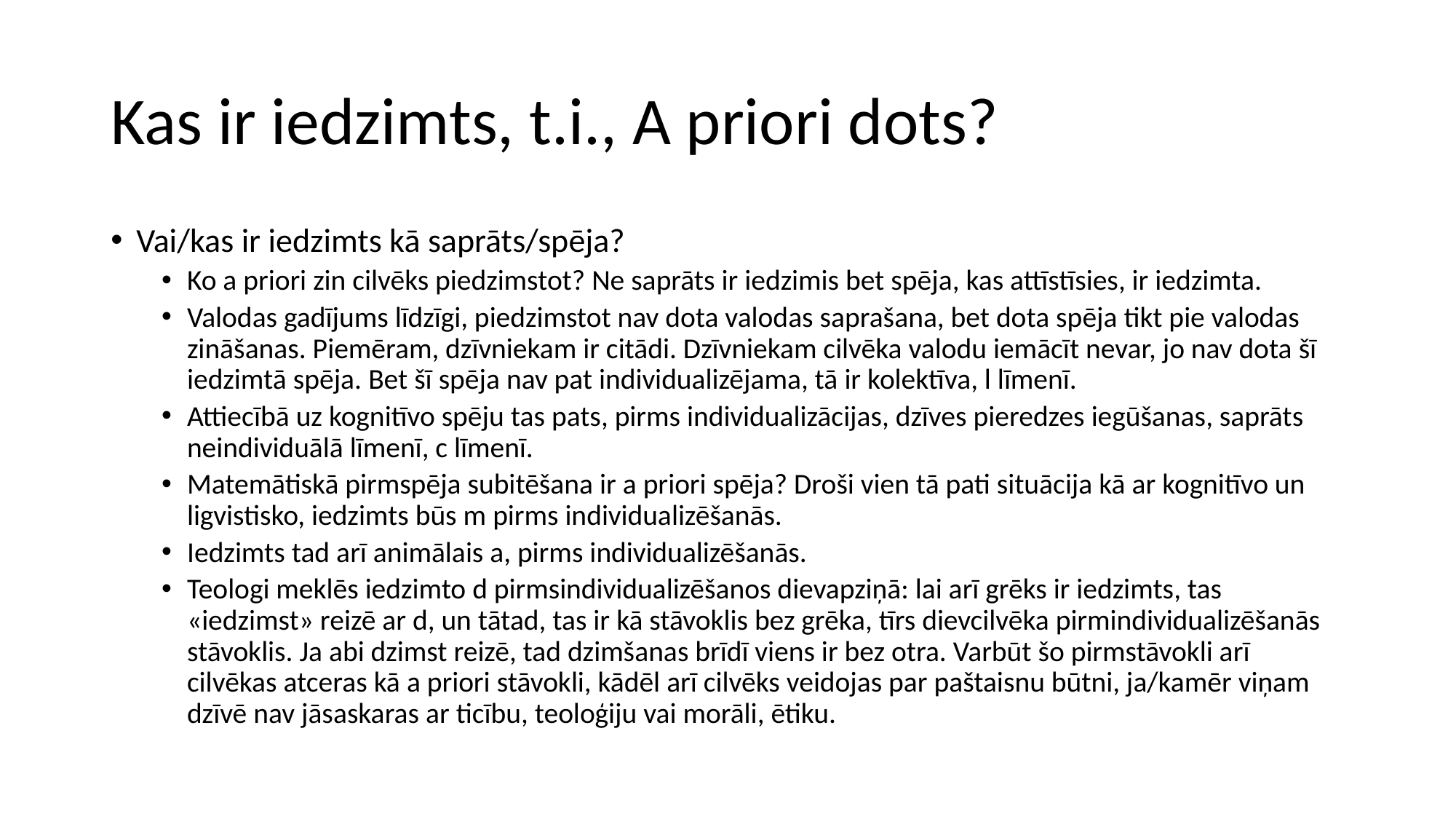

# Kas ir iedzimts, t.i., A priori dots?
Vai/kas ir iedzimts kā saprāts/spēja?
Ko a priori zin cilvēks piedzimstot? Ne saprāts ir iedzimis bet spēja, kas attīstīsies, ir iedzimta.
Valodas gadījums līdzīgi, piedzimstot nav dota valodas saprašana, bet dota spēja tikt pie valodas zināšanas. Piemēram, dzīvniekam ir citādi. Dzīvniekam cilvēka valodu iemācīt nevar, jo nav dota šī iedzimtā spēja. Bet šī spēja nav pat individualizējama, tā ir kolektīva, l līmenī.
Attiecībā uz kognitīvo spēju tas pats, pirms individualizācijas, dzīves pieredzes iegūšanas, saprāts neindividuālā līmenī, c līmenī.
Matemātiskā pirmspēja subitēšana ir a priori spēja? Droši vien tā pati situācija kā ar kognitīvo un ligvistisko, iedzimts būs m pirms individualizēšanās.
Iedzimts tad arī animālais a, pirms individualizēšanās.
Teologi meklēs iedzimto d pirmsindividualizēšanos dievapziņā: lai arī grēks ir iedzimts, tas «iedzimst» reizē ar d, un tātad, tas ir kā stāvoklis bez grēka, tīrs dievcilvēka pirmindividualizēšanās stāvoklis. Ja abi dzimst reizē, tad dzimšanas brīdī viens ir bez otra. Varbūt šo pirmstāvokli arī cilvēkas atceras kā a priori stāvokli, kādēl arī cilvēks veidojas par paštaisnu būtni, ja/kamēr viņam dzīvē nav jāsaskaras ar ticību, teoloģiju vai morāli, ētiku.